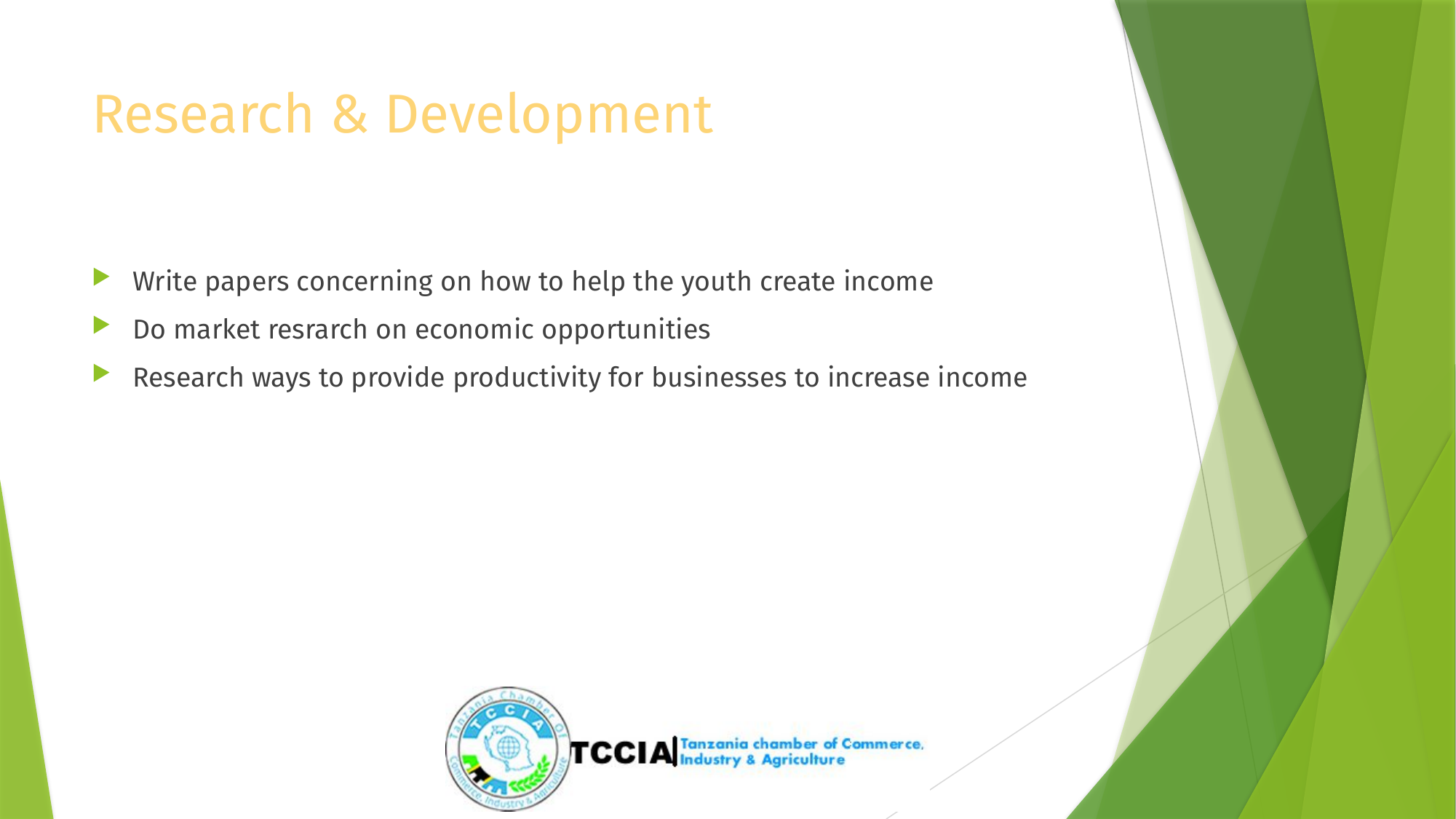

# Research & Development
Write papers concerning on how to help the youth create income
Do market resrarch on economic opportunities
Research ways to provide productivity for businesses to increase income